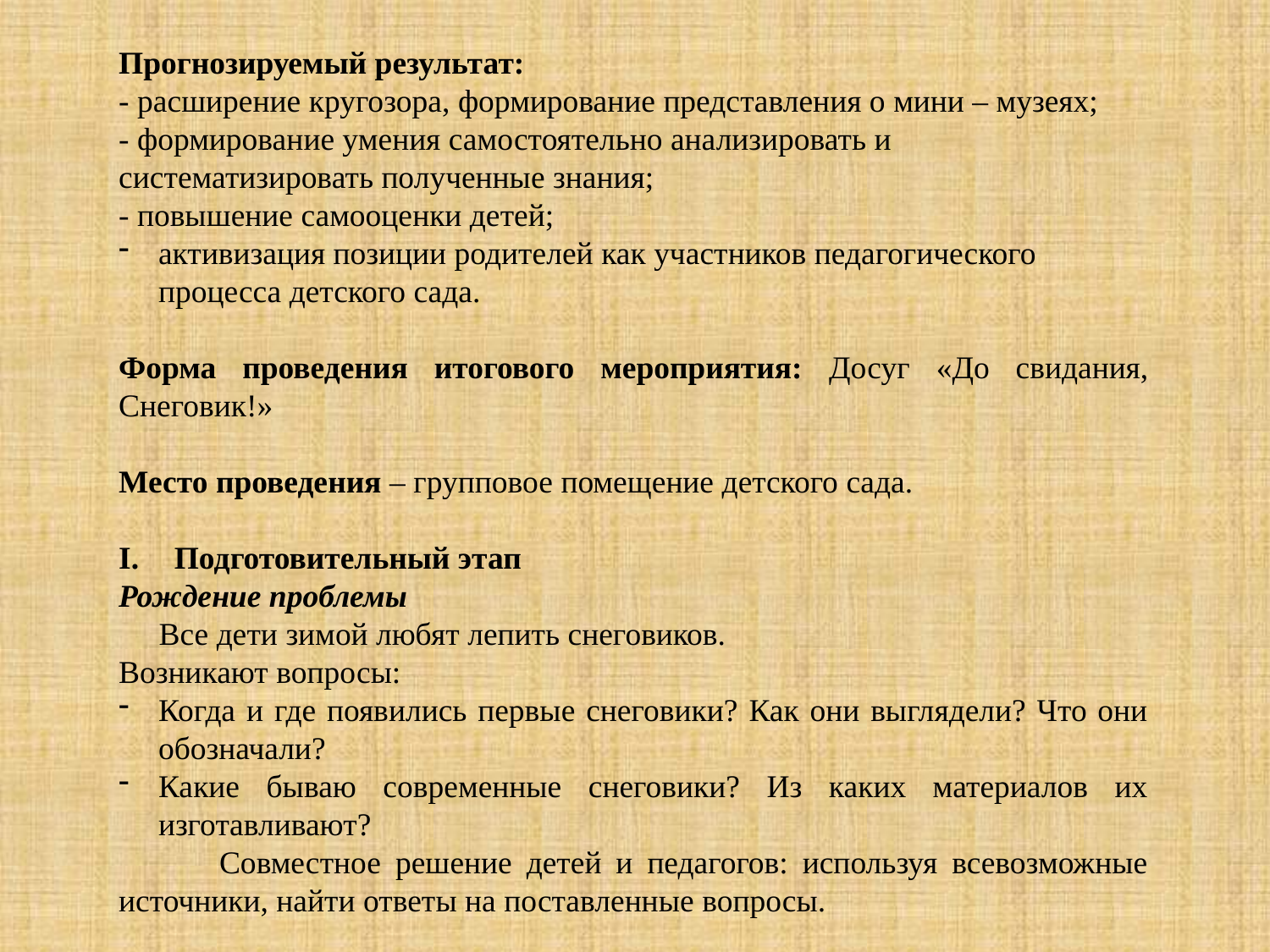

Прогнозируемый результат:
- расширение кругозора, формирование представления о мини – музеях;
- формирование умения самостоятельно анализировать и систематизировать полученные знания;
- повышение самооценки детей;
активизация позиции родителей как участников педагогического процесса детского сада.

Форма проведения итогового мероприятия: Досуг «До свидания, Снеговик!»

Место проведения – групповое помещение детского сада.

Подготовительный этап
Рождение проблемы
     Все дети зимой любят лепить снеговиков.
Возникают вопросы:
Когда и где появились первые снеговики? Как они выглядели? Что они обозначали?
Какие бываю современные снеговики? Из каких материалов их изготавливают?
       Совместное решение детей и педагогов: используя всевозможные источники, найти ответы на поставленные вопросы.